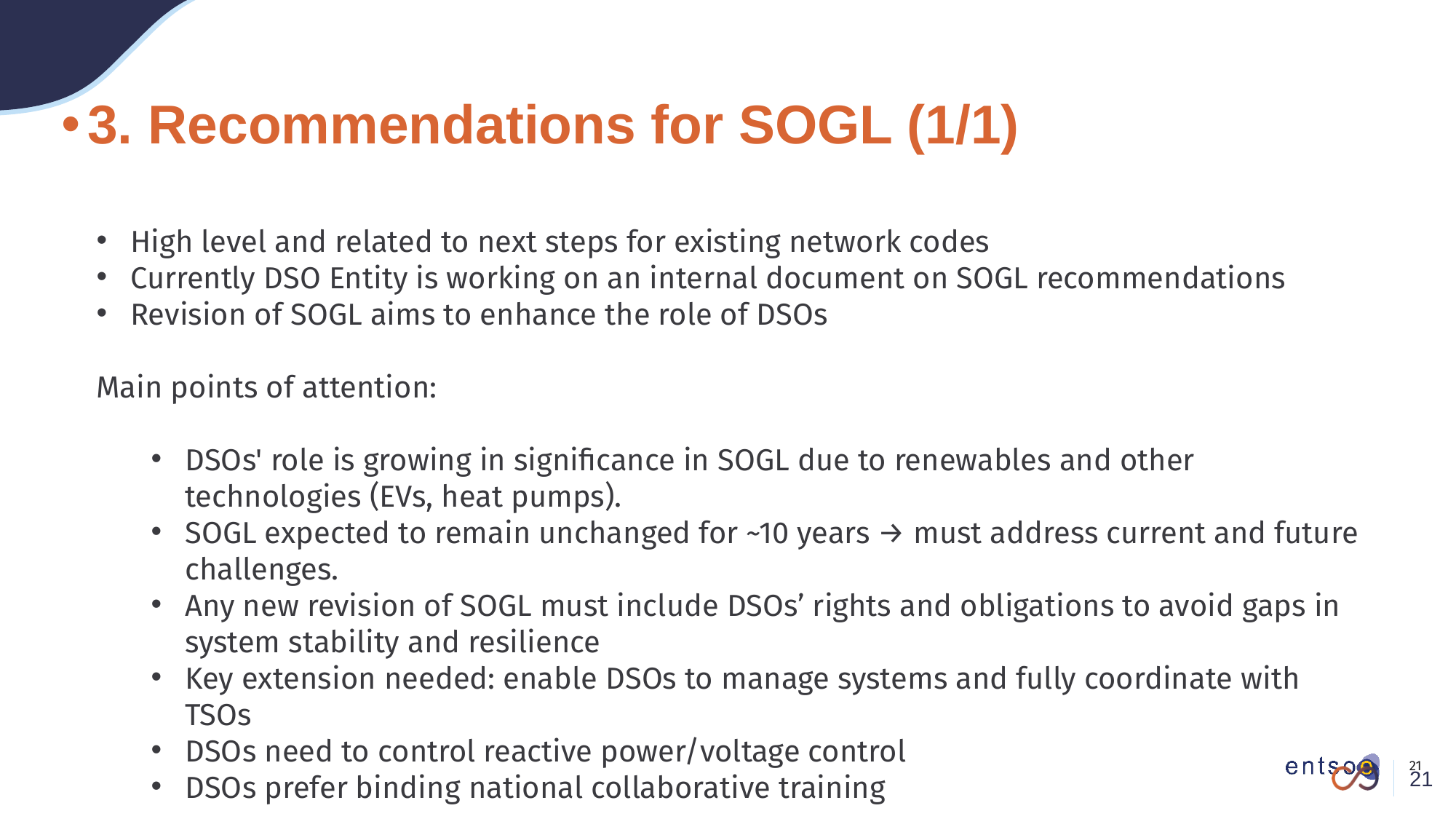

# 3. Recommendations for SOGL (1/1)

High level and related to next steps for existing network codes
Currently DSO Entity is working on an internal document on SOGL recommendations
Revision of SOGL aims to enhance the role of DSOs

Main points of attention:

DSOs' role is growing in significance in SOGL due to renewables and other technologies (EVs, heat pumps).
SOGL expected to remain unchanged for ~10 years → must address current and future challenges.
Any new revision of SOGL must include DSOs’ rights and obligations to avoid gaps in system stability and resilience
Key extension needed: enable DSOs to manage systems and fully coordinate with TSOs
DSOs need to control reactive power/voltage control
DSOs prefer binding national collaborative training